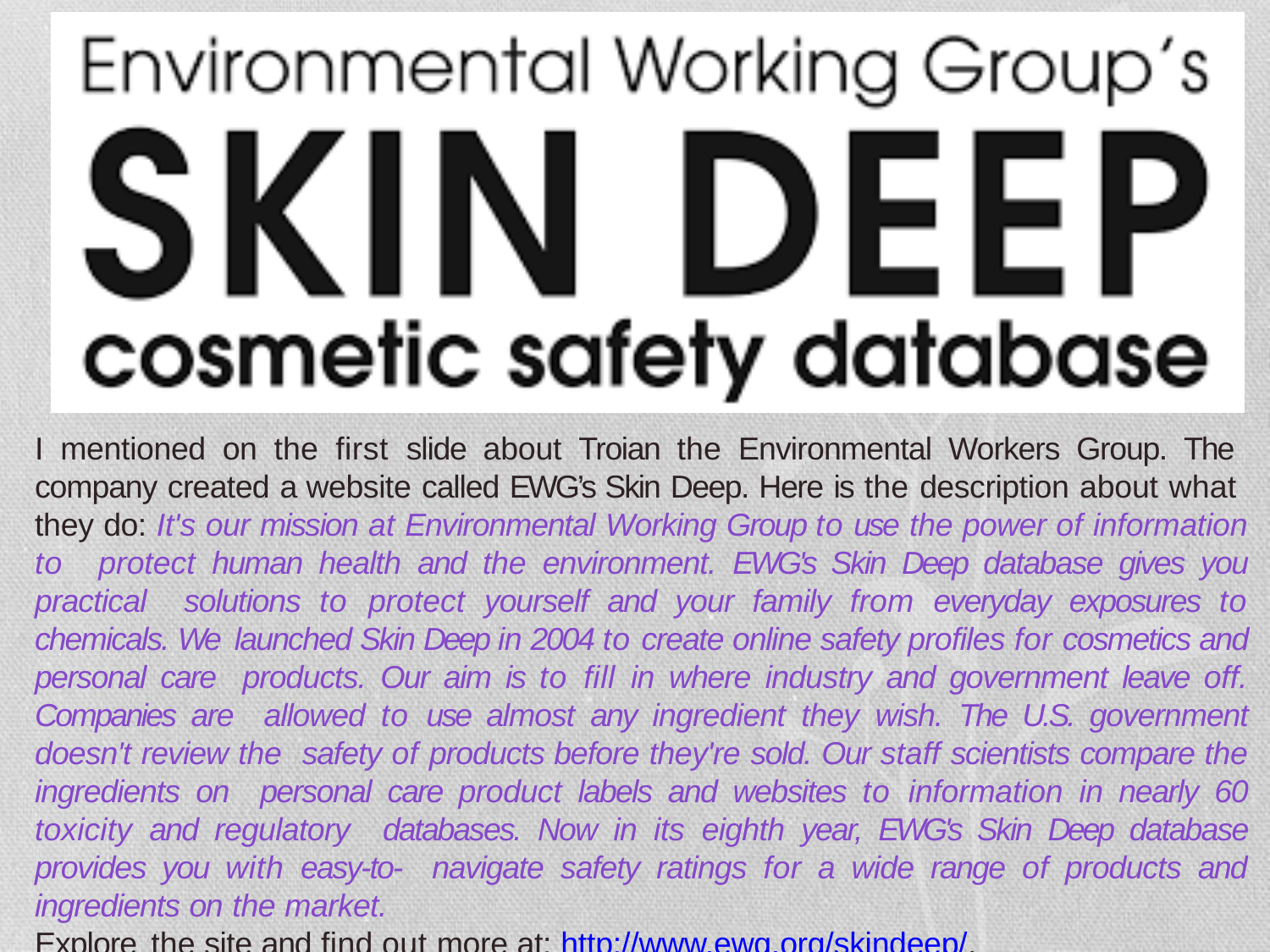

I mentioned on the first slide about Troian the Environmental Workers Group. The  company created a website called EWG’s Skin Deep. Here is the description about what  they do: It's our mission at Environmental Working Group to use the power of information to  protect human health and the environment. EWG's Skin Deep database gives you practical  solutions to protect yourself and your family from everyday exposures to chemicals. We  launched Skin Deep in 2004 to create online safety profiles for cosmetics and personal care  products. Our aim is to fill in where industry and government leave off. Companies are  allowed to use almost any ingredient they wish. The U.S. government doesn't review the  safety of products before they're sold. Our staff scientists compare the ingredients on  personal care product labels and websites to information in nearly 60 toxicity and regulatory  databases. Now in its eighth year, EWG's Skin Deep database provides you with easy-to-  navigate safety ratings for a wide range of products and ingredients on the market.
Explore the site and find out more at: http://www.ewg.org/skindeep/.